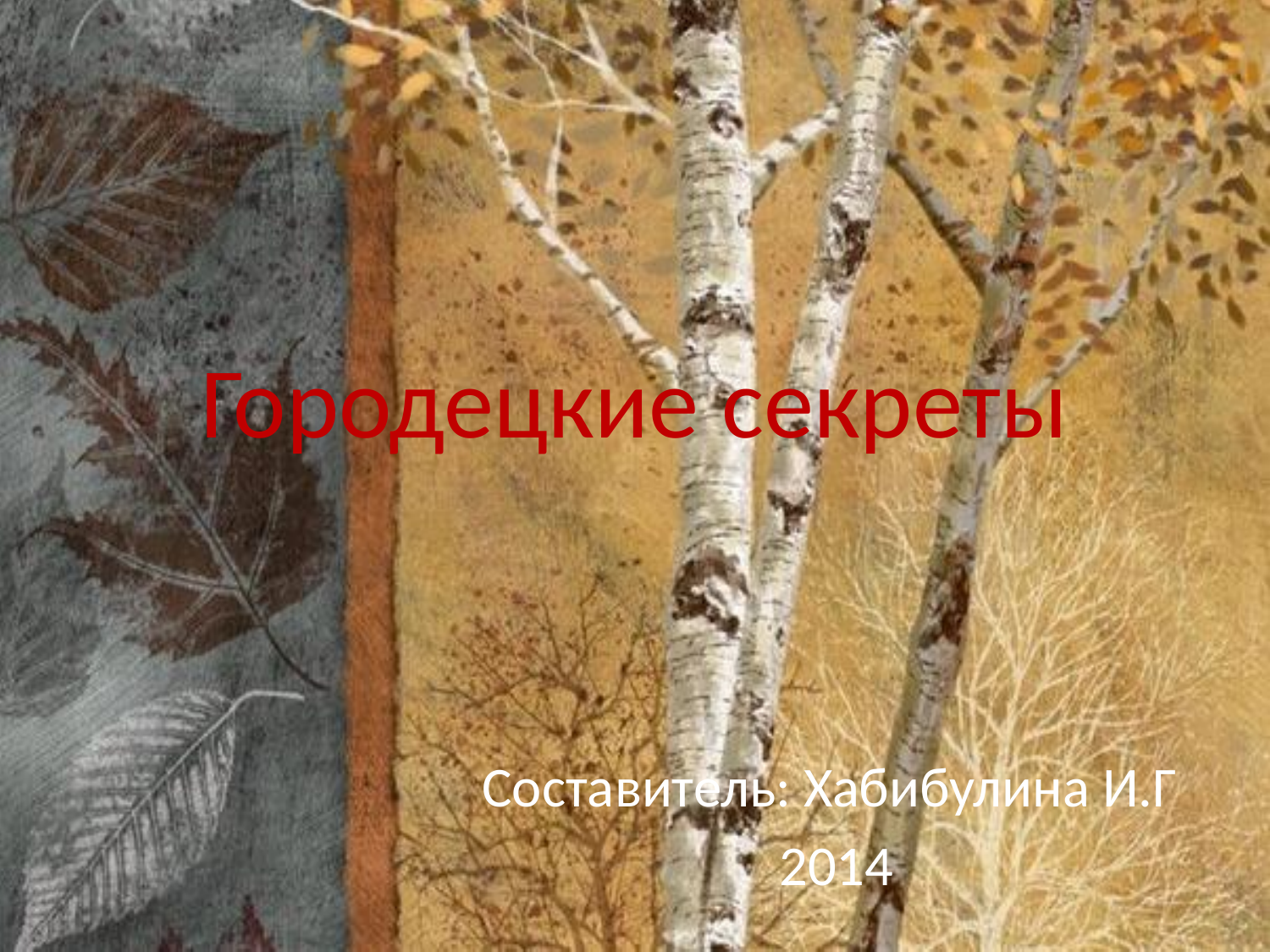

# Городецкие секреты
Составитель: Хабибулина И.Г
2014